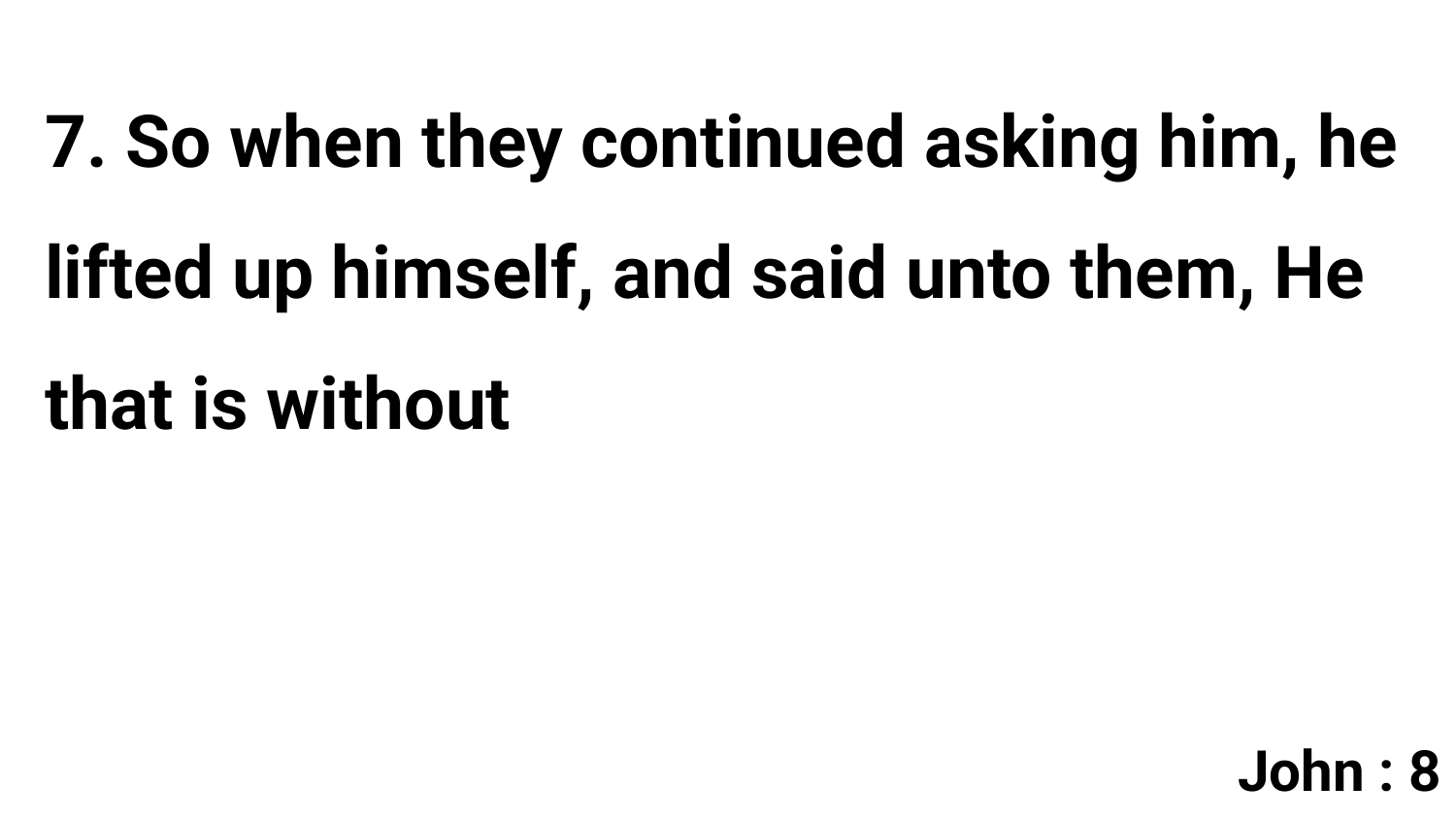

7. So when they continued asking him, he lifted up himself, and said unto them, He that is without
John : 8